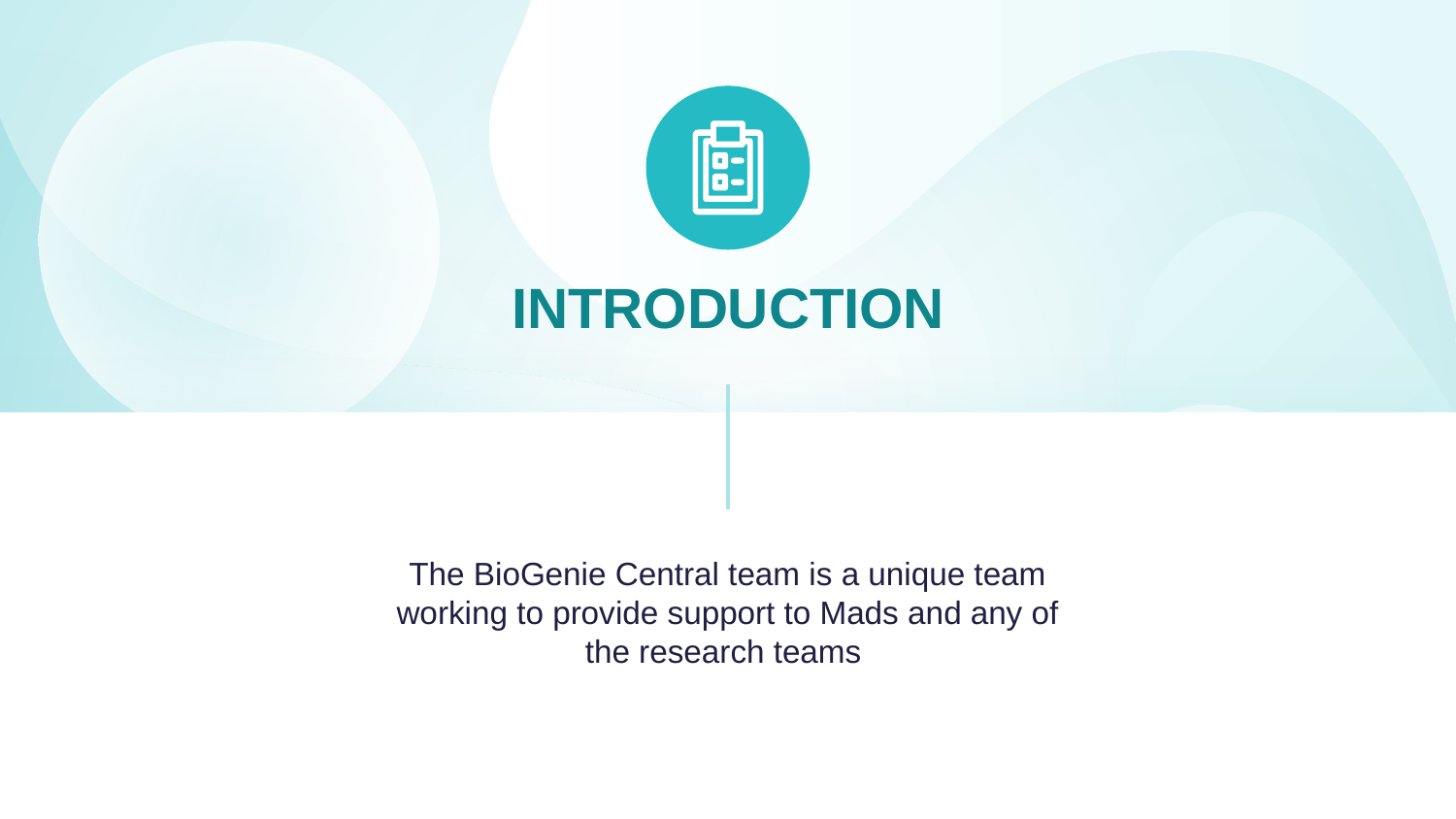

# INTRODUCTION
The BioGenie Central team is a unique team working to provide support to Mads and any of the research teams